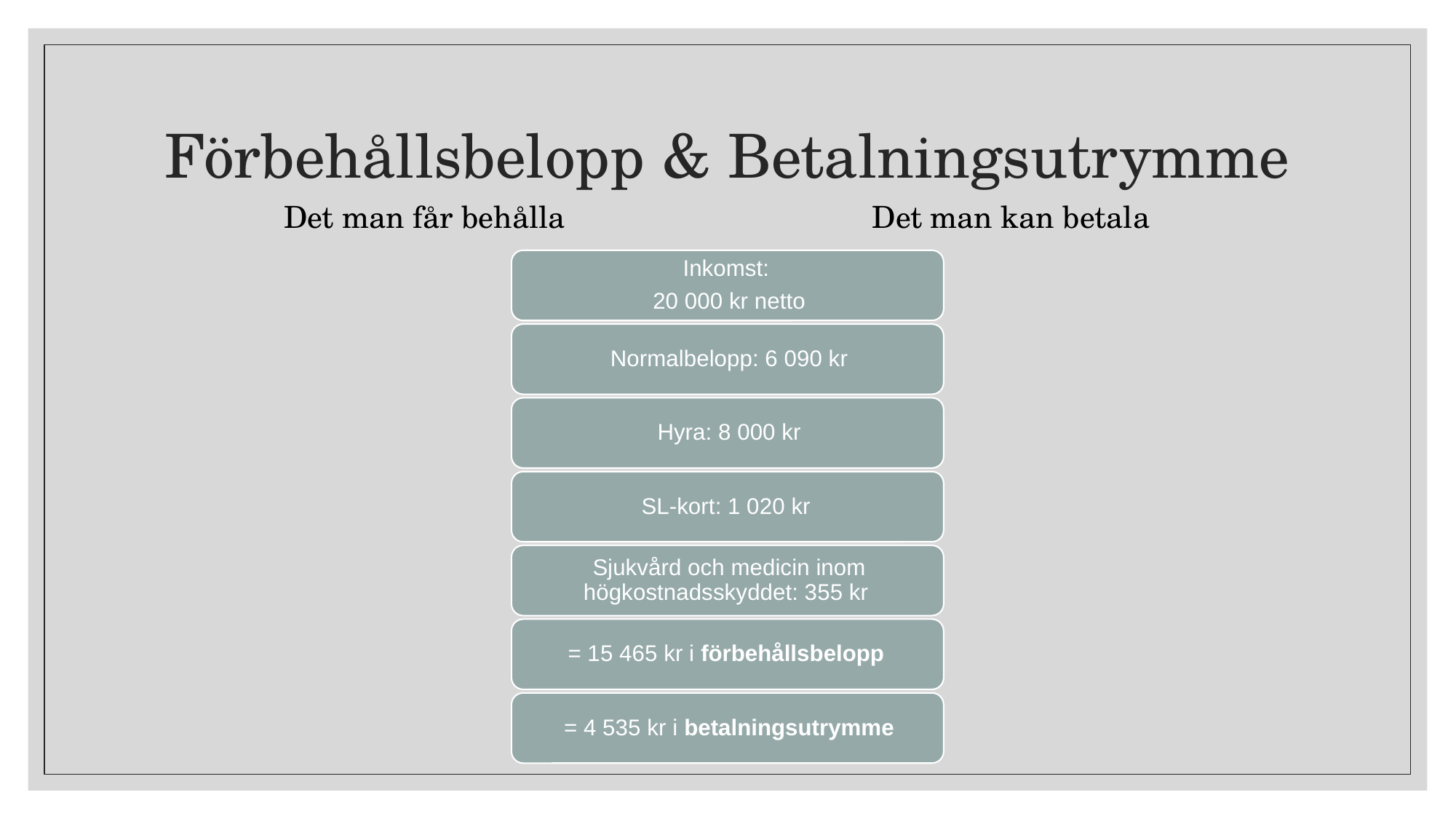

# Förbehållsbelopp & Betalningsutrymme
Det man får behålla
Det man kan betala
Inkomst:
20 000 kr netto
Normalbelopp: 6 090 kr
Hyra: 8 000 kr
SL-kort: 1 020 kr
Sjukvård och medicin inom högkostnadsskyddet: 355 kr
= 15 465 kr i förbehållsbelopp
= 4 535 kr i betalningsutrymme